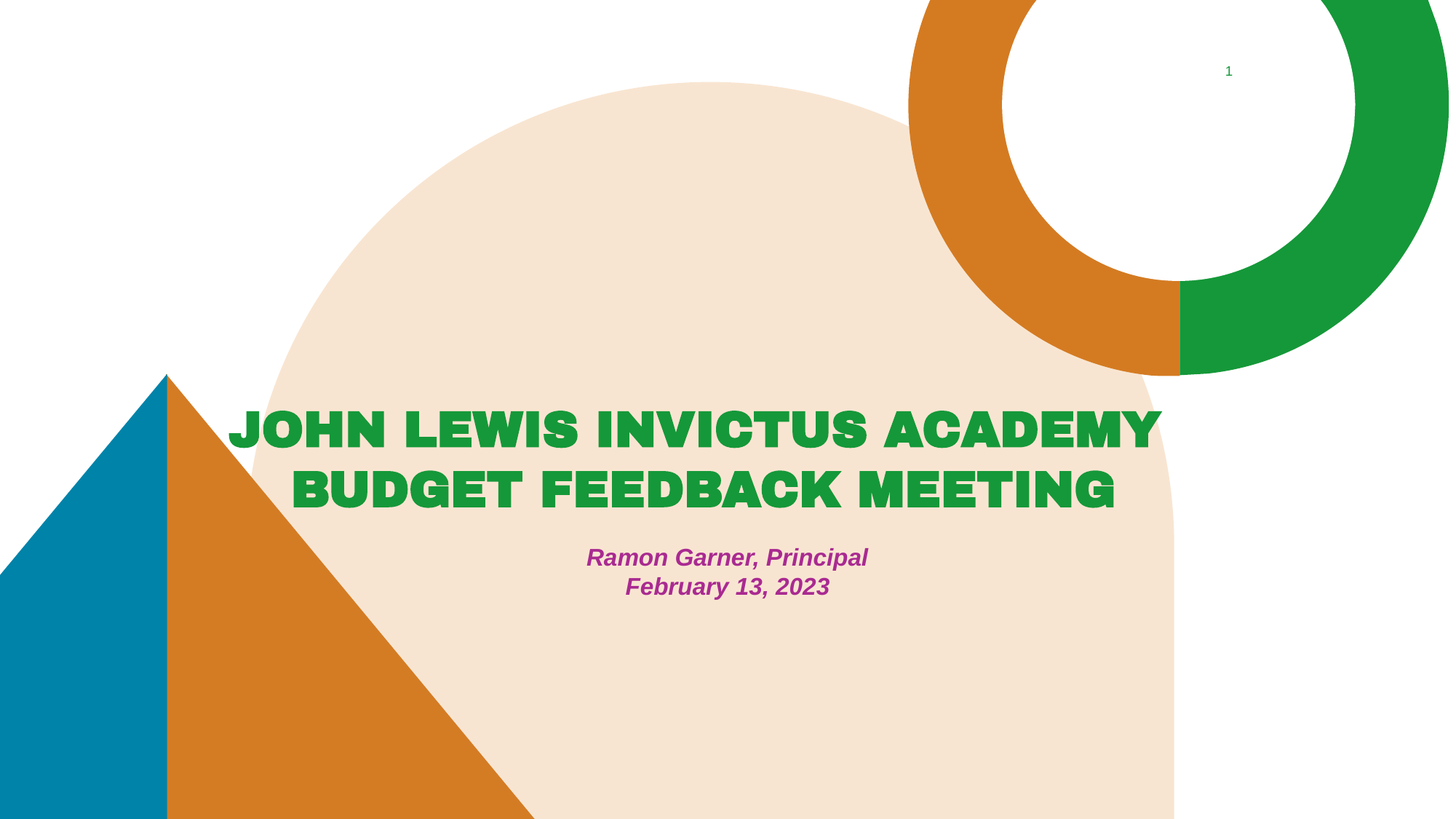

1
# John Lewis Invictus Academy Budget Feedback Meeting
Ramon Garner, Principal
February 13, 2023